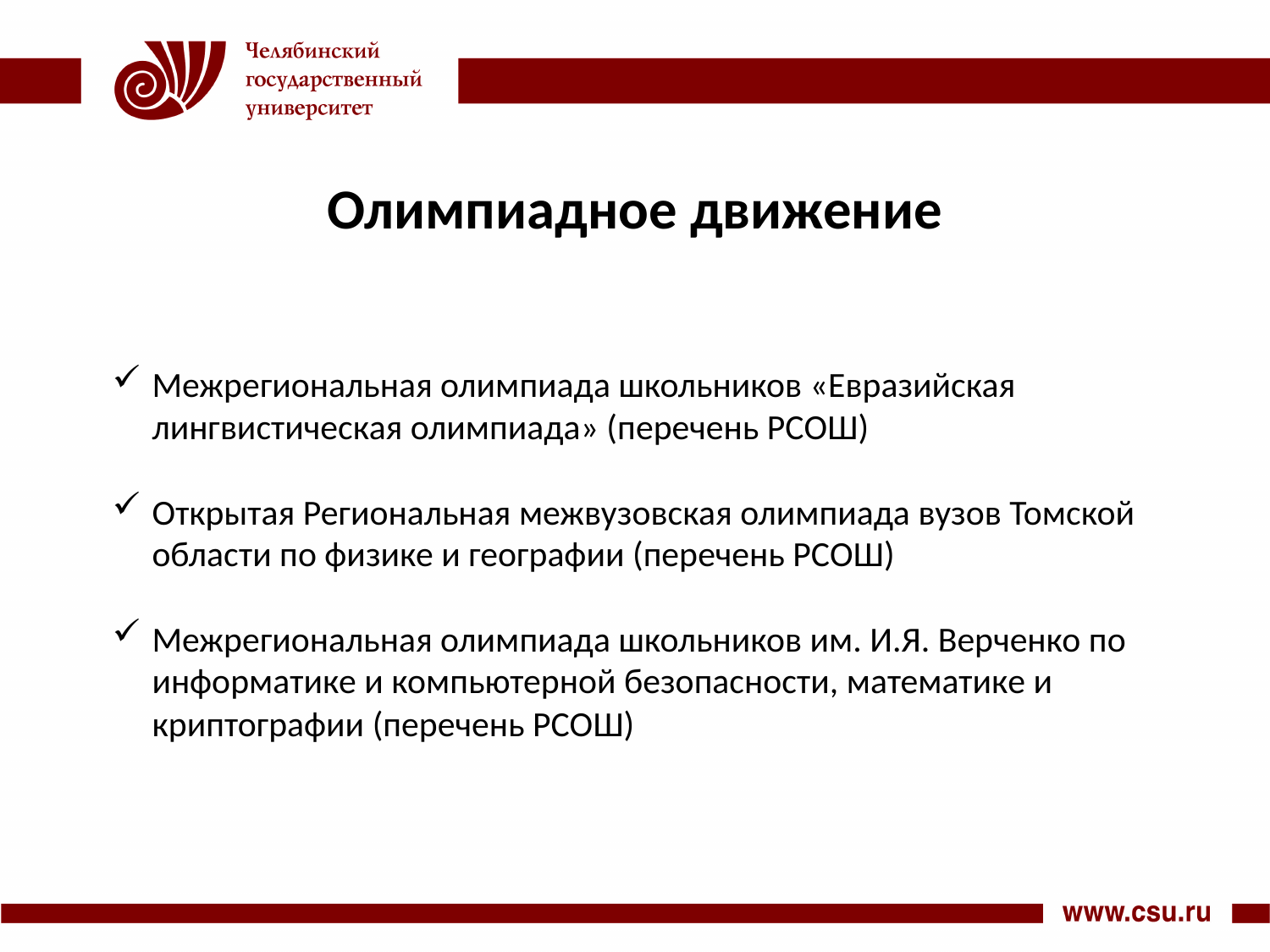

Олимпиадное движение
Межрегиональная олимпиада школьников «Евразийская лингвистическая олимпиада» (перечень РСОШ)

Открытая Региональная межвузовская олимпиада вузов Томской области по физике и географии (перечень РСОШ)

Межрегиональная олимпиада школьников им. И.Я. Верченко по информатике и компьютерной безопасности, математике и криптографии (перечень РСОШ)